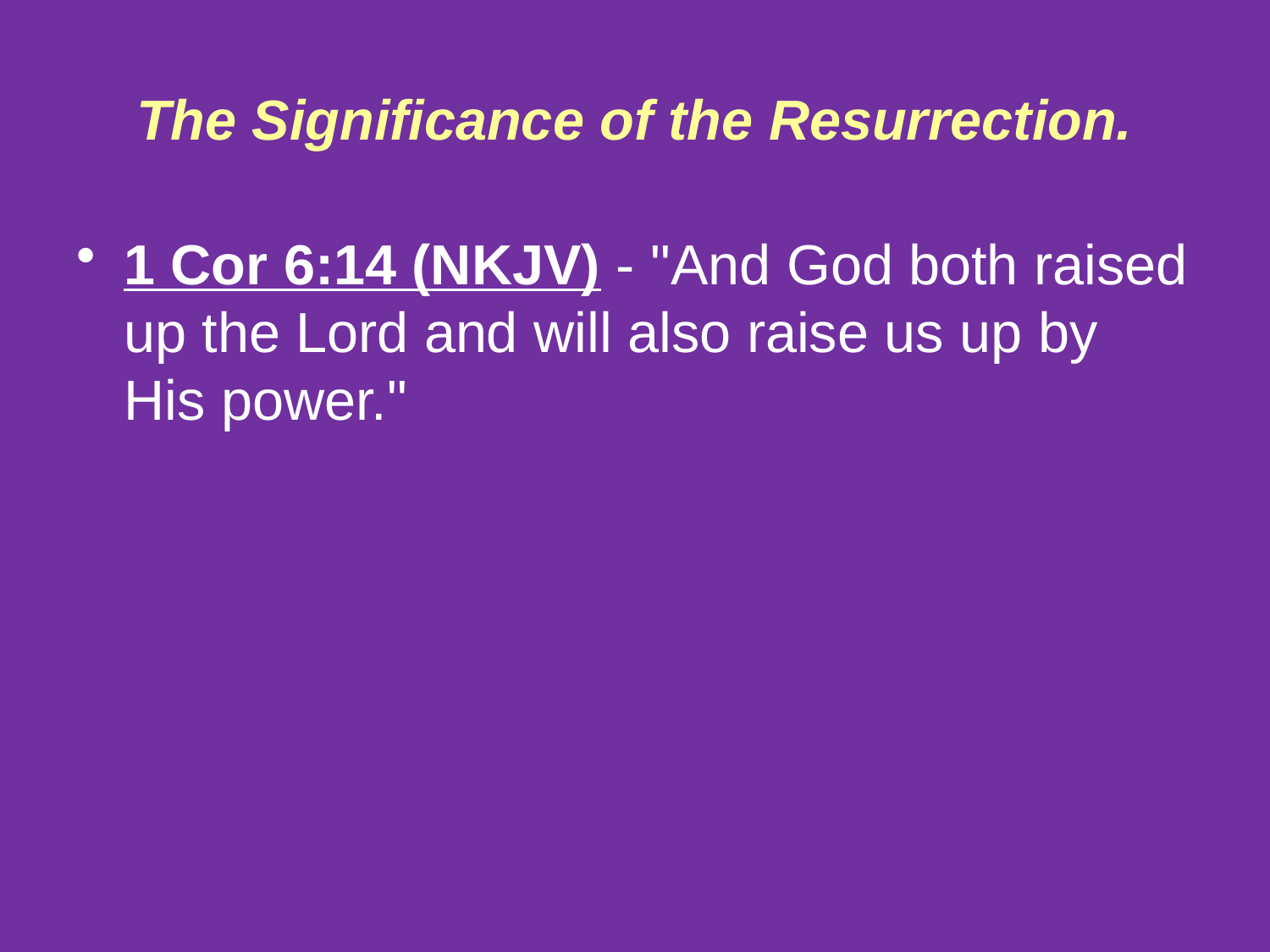

# The Significance of the Resurrection.
1 Cor 6:14 (NKJV) - "And God both raised up the Lord and will also raise us up by His power."